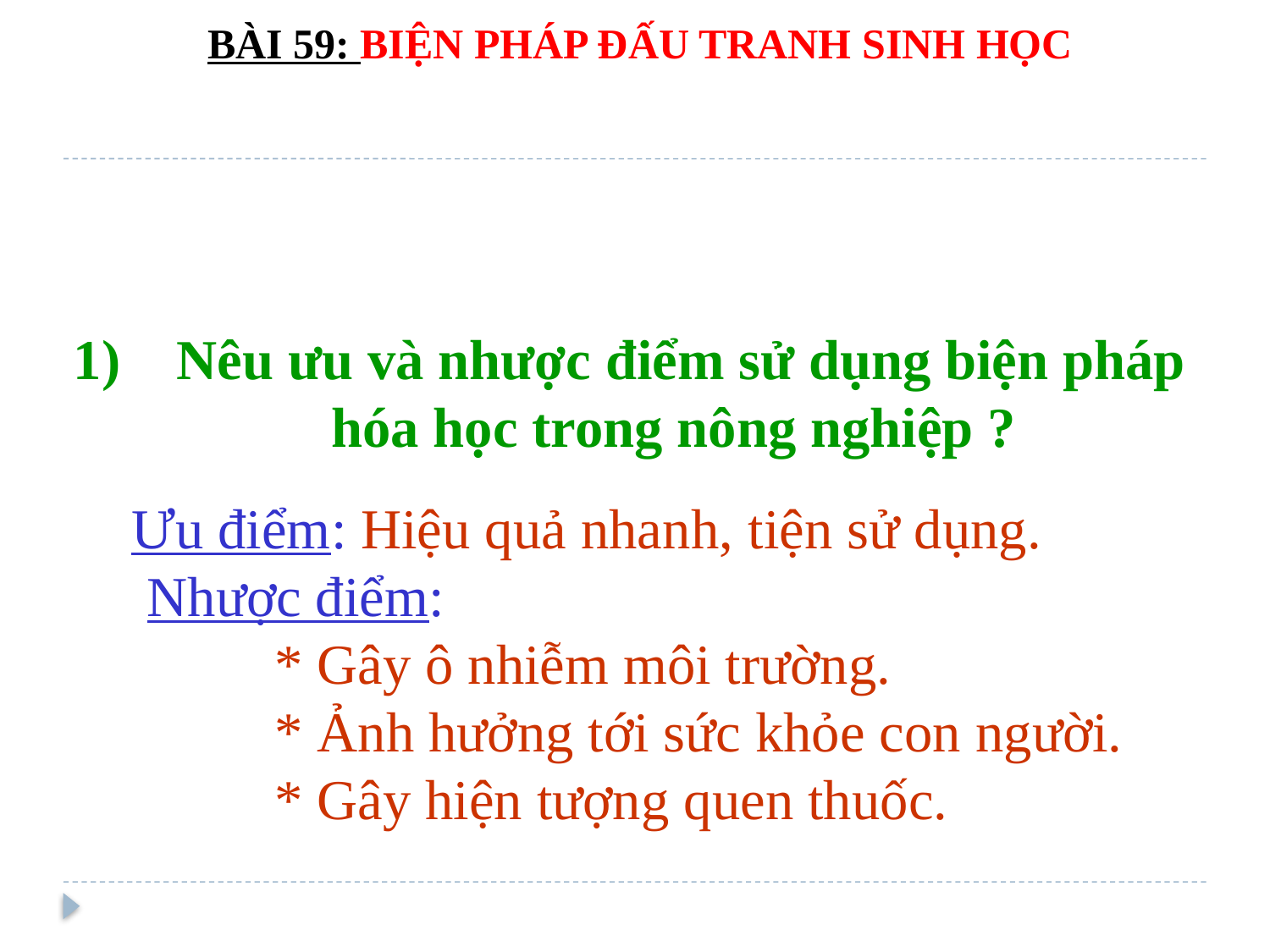

BÀI 59: BIỆN PHÁP ĐẤU TRANH SINH HỌC
Nêu ưu và nhược điểm sử dụng biện pháp hóa học trong nông nghiệp ?
Ưu điểm: Hiệu quả nhanh, tiện sử dụng.
     Nhược điểm:
              * Gây ô nhiễm môi trường.
              * Ảnh hưởng tới sức khỏe con người.
              * Gây hiện tượng quen thuốc.